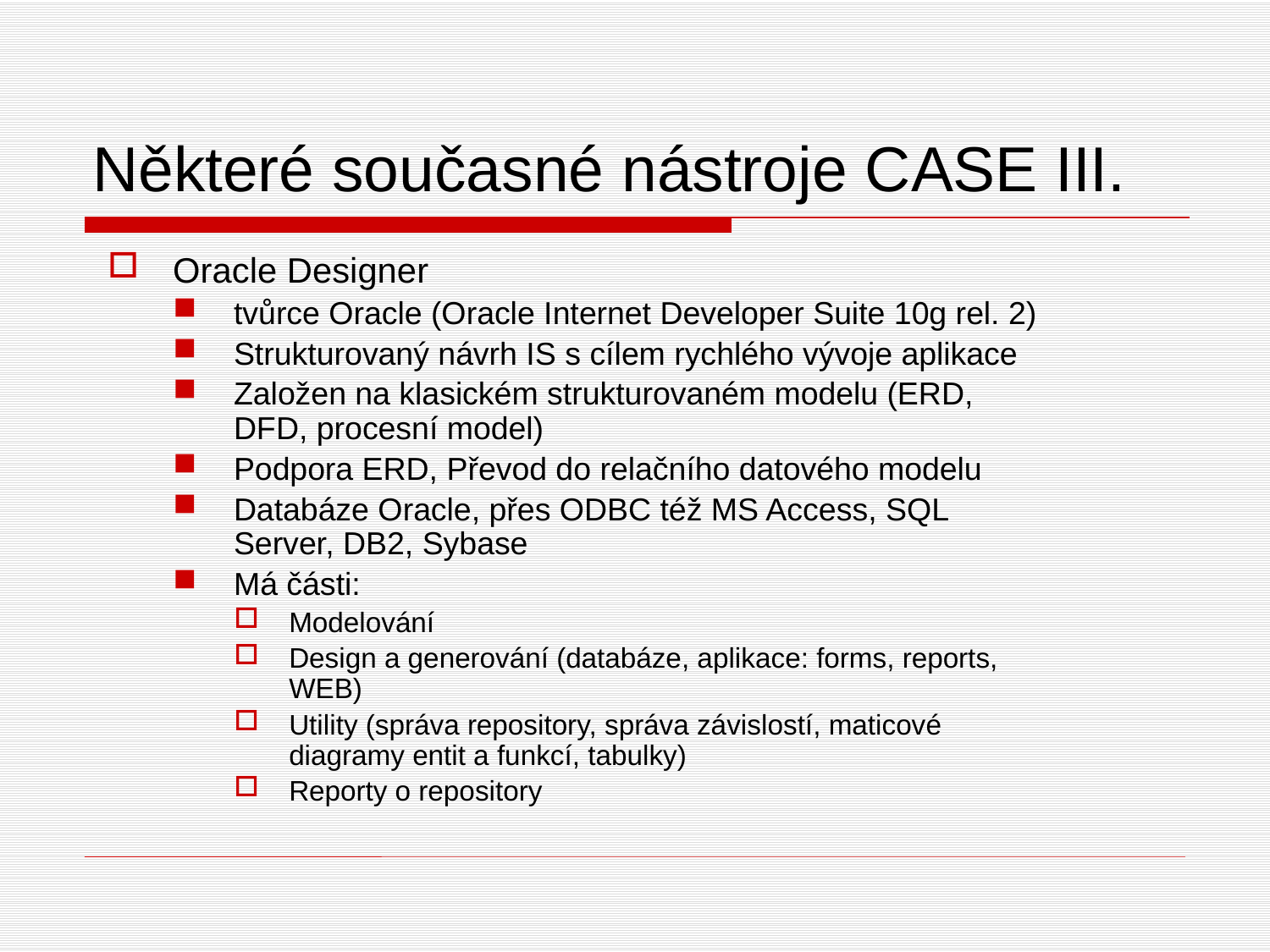

# Některé současné nástroje CASE III.
Oracle Designer
tvůrce Oracle (Oracle Internet Developer Suite 10g rel. 2)
Strukturovaný návrh IS s cílem rychlého vývoje aplikace
Založen na klasickém strukturovaném modelu (ERD, DFD, procesní model)
Podpora ERD, Převod do relačního datového modelu
Databáze Oracle, přes ODBC též MS Access, SQL Server, DB2, Sybase
Má části:
Modelování
Design a generování (databáze, aplikace: forms, reports, WEB)
Utility (správa repository, správa závislostí, maticové diagramy entit a funkcí, tabulky)
Reporty o repository